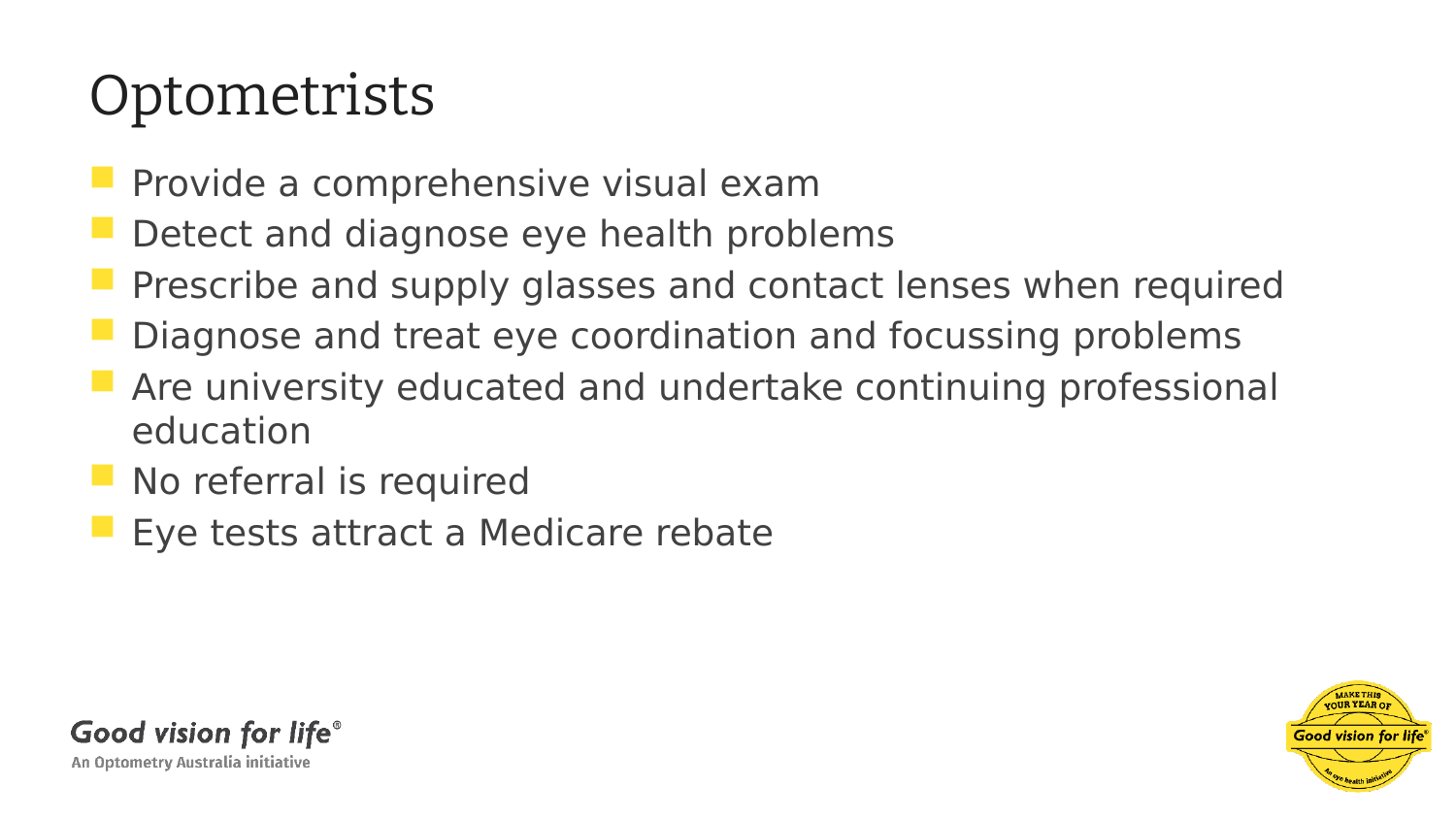

# Optometrists
Provide a comprehensive visual exam
Detect and diagnose eye health problems
Prescribe and supply glasses and contact lenses when required
Diagnose and treat eye coordination and focussing problems
Are university educated and undertake continuing professional education
No referral is required
Eye tests attract a Medicare rebate